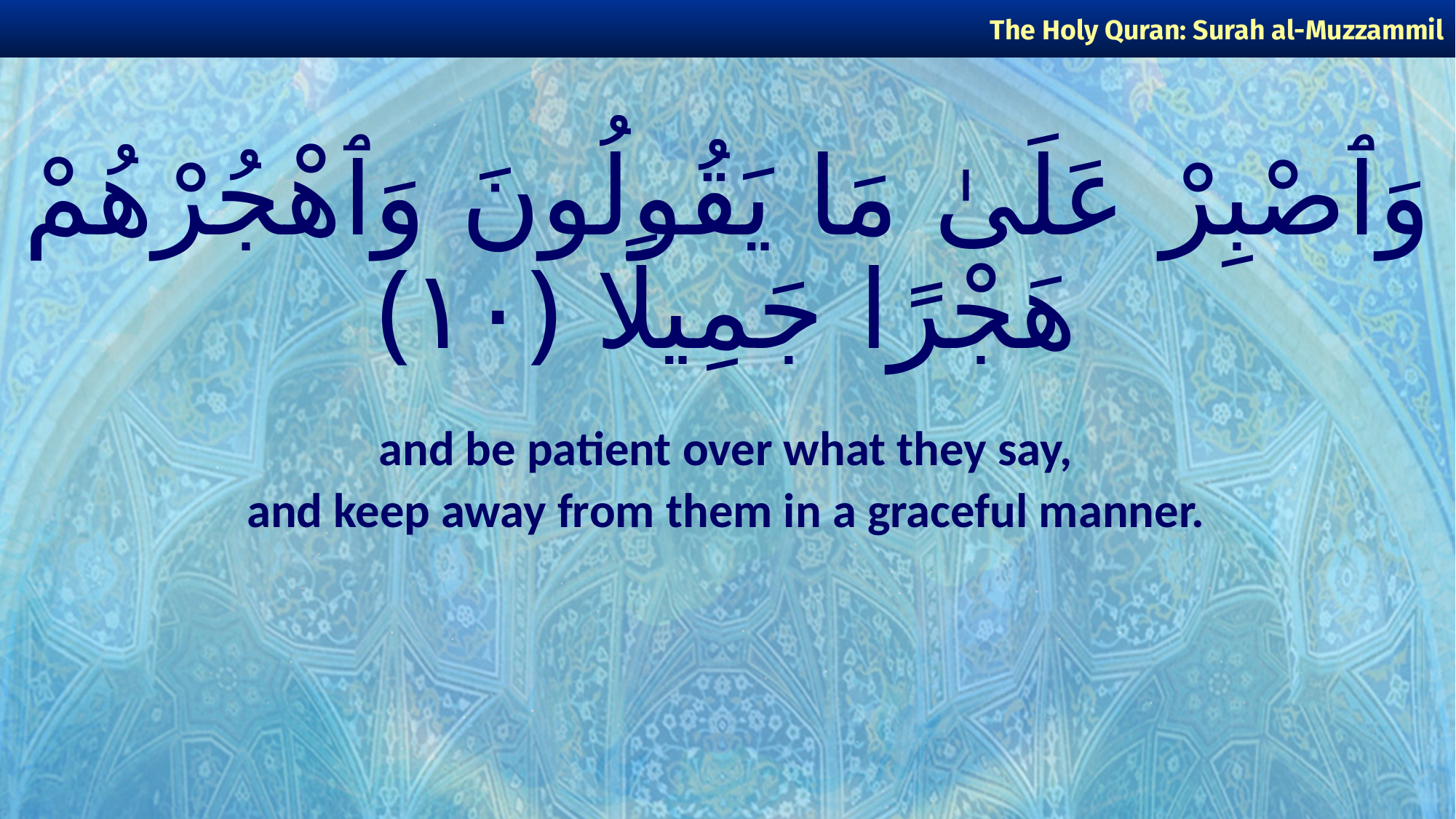

The Holy Quran: Surah al-Muzzammil
# وَٱصْبِرْ عَلَىٰ مَا يَقُولُونَ وَٱهْجُرْهُمْ هَجْرًا جَمِيلًا ﴿١٠﴾
and be patient over what they say,
and keep away from them in a graceful manner.